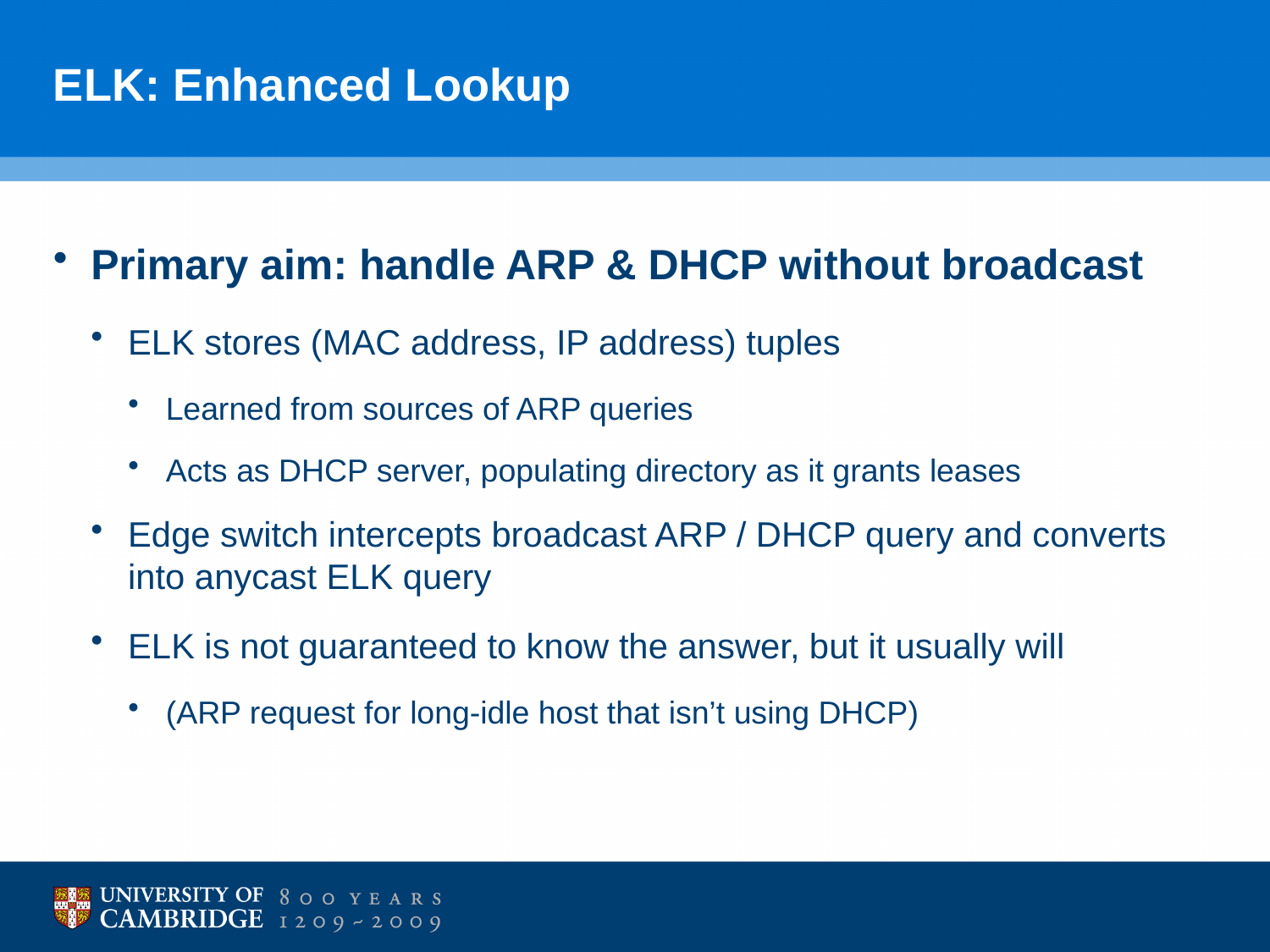

# ELK: Enhanced Lookup
Primary aim: handle ARP & DHCP without broadcast
ELK stores (MAC address, IP address) tuples
Learned from sources of ARP queries
Acts as DHCP server, populating directory as it grants leases
Edge switch intercepts broadcast ARP / DHCP query and converts into anycast ELK query
ELK is not guaranteed to know the answer, but it usually will
(ARP request for long-idle host that isn’t using DHCP)